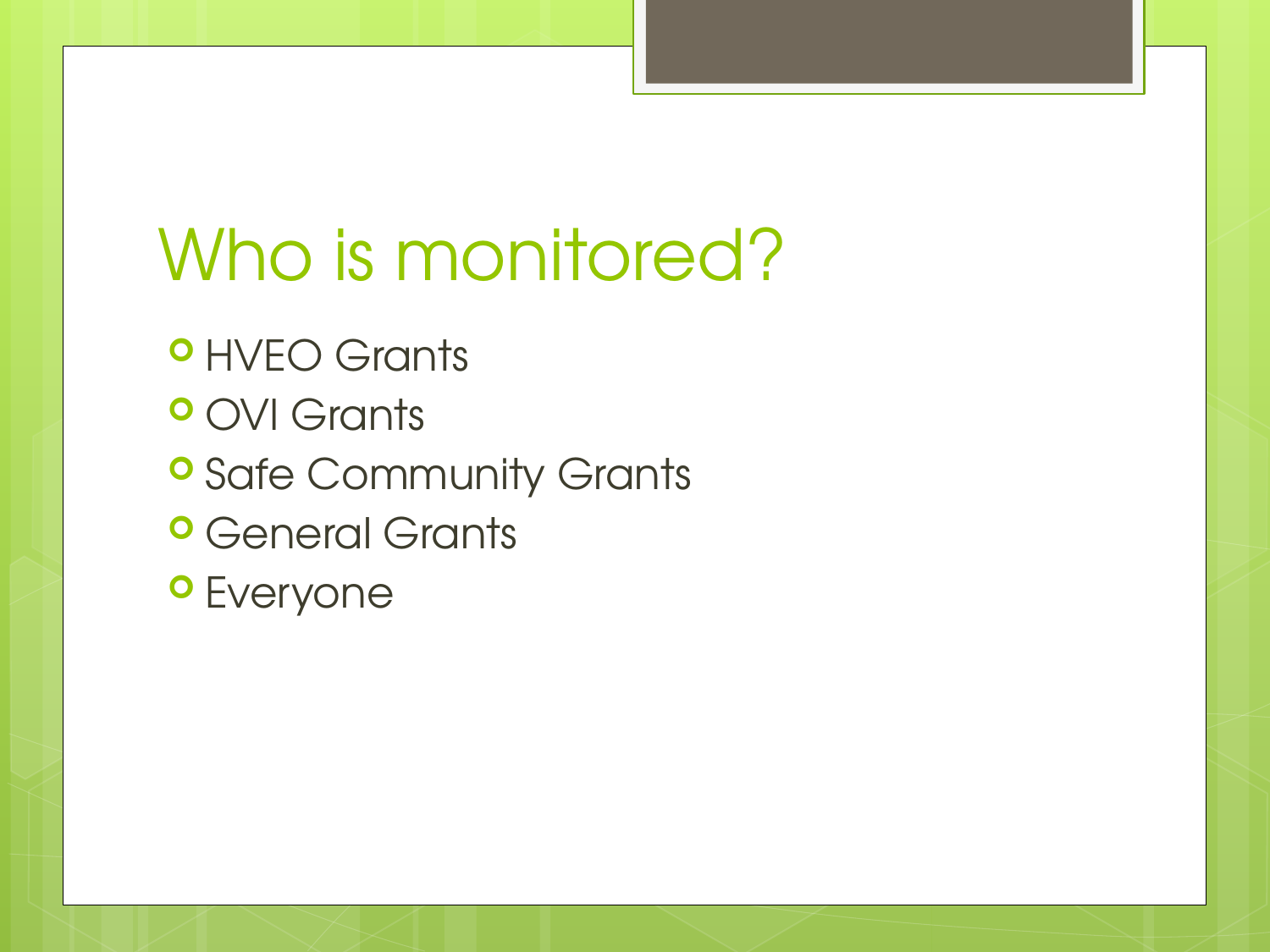

# Who is monitored?
HVEO Grants
OVI Grants
Safe Community Grants
General Grants
Everyone